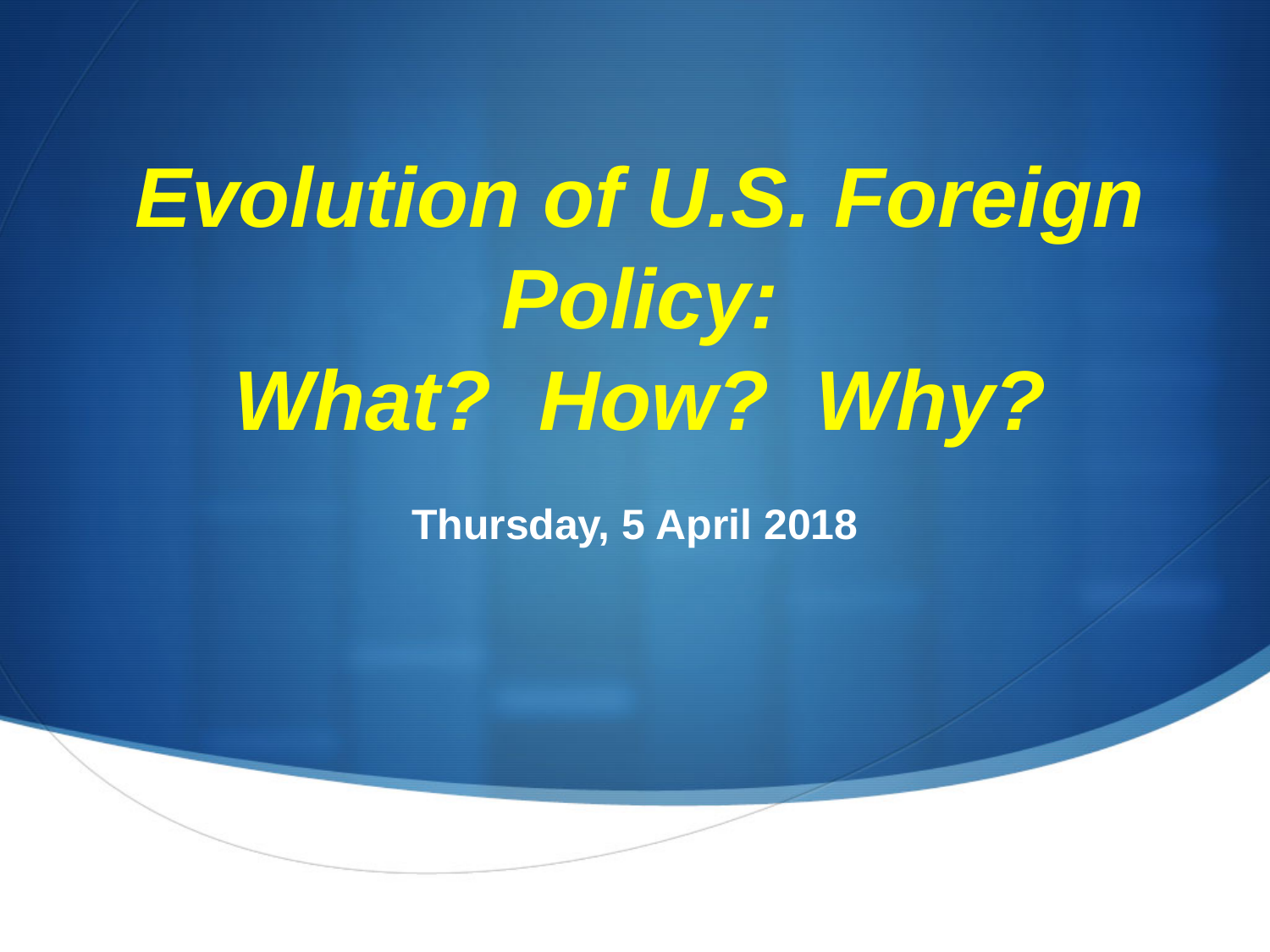

# Evolution of U.S. Foreign Policy: What?  How?  Why?
Thursday, 5 April 2018